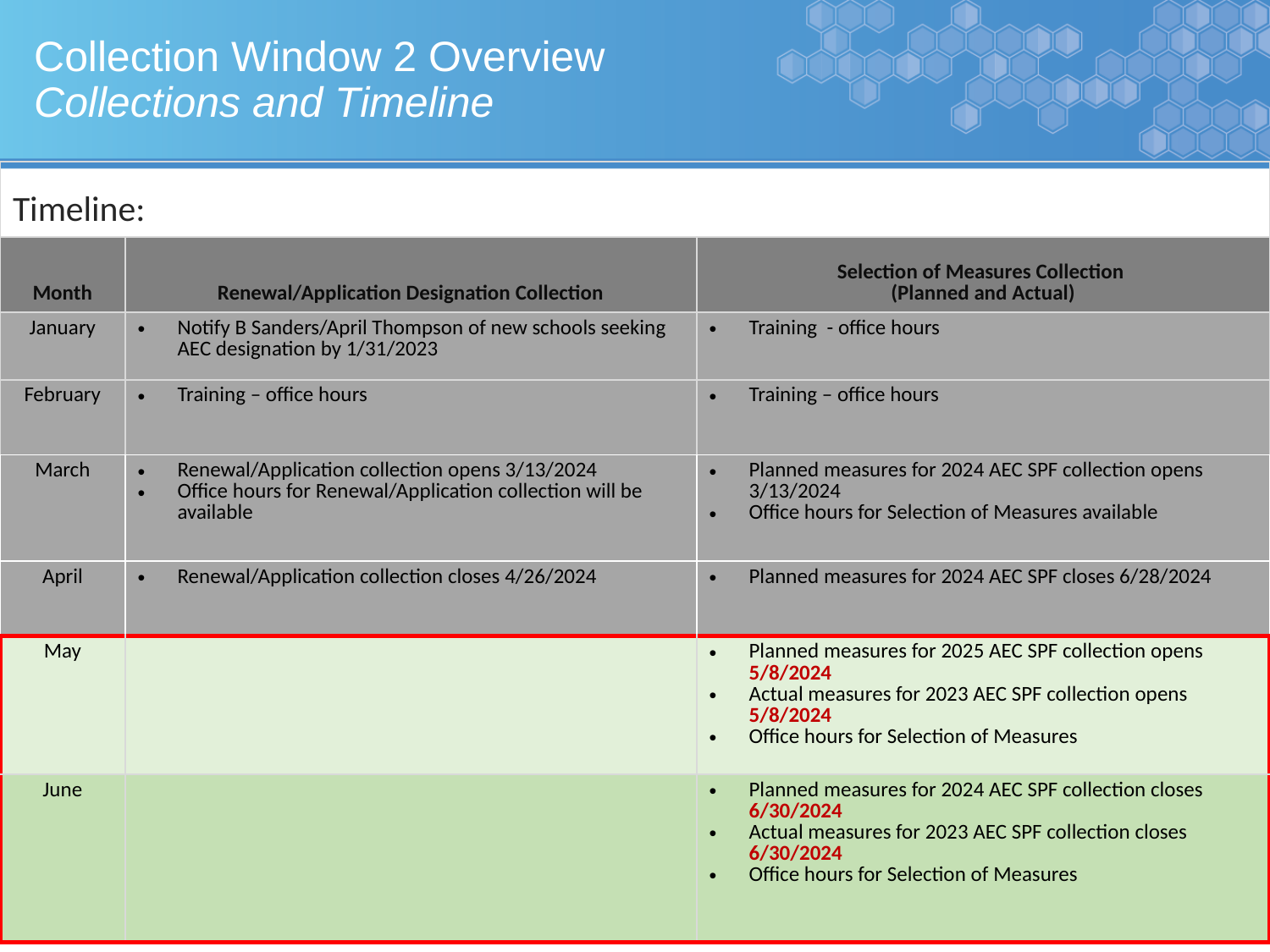

# Collection Window 2 Overview Collections and Timeline
| Timeline: |  |  |
| --- | --- | --- |
| Month | Renewal/Application Designation Collection | Selection of Measures Collection (Planned and Actual) |
| January | Notify B Sanders/April Thompson of new schools seeking AEC designation by 1/31/2023 | Training - office hours |
| February | Training – office hours | Training – office hours |
| March | Renewal/Application collection opens 3/13/2024 Office hours for Renewal/Application collection will be available | Planned measures for 2024 AEC SPF collection opens 3/13/2024 Office hours for Selection of Measures available |
| April | Renewal/Application collection closes 4/26/2024 | Planned measures for 2024 AEC SPF closes 6/28/2024 |
| May |  | Planned measures for 2025 AEC SPF collection opens 5/8/2024 Actual measures for 2023 AEC SPF collection opens 5/8/2024 Office hours for Selection of Measures |
| June |  | Planned measures for 2024 AEC SPF collection closes 6/30/2024 Actual measures for 2023 AEC SPF collection closes 6/30/2024 Office hours for Selection of Measures |
4